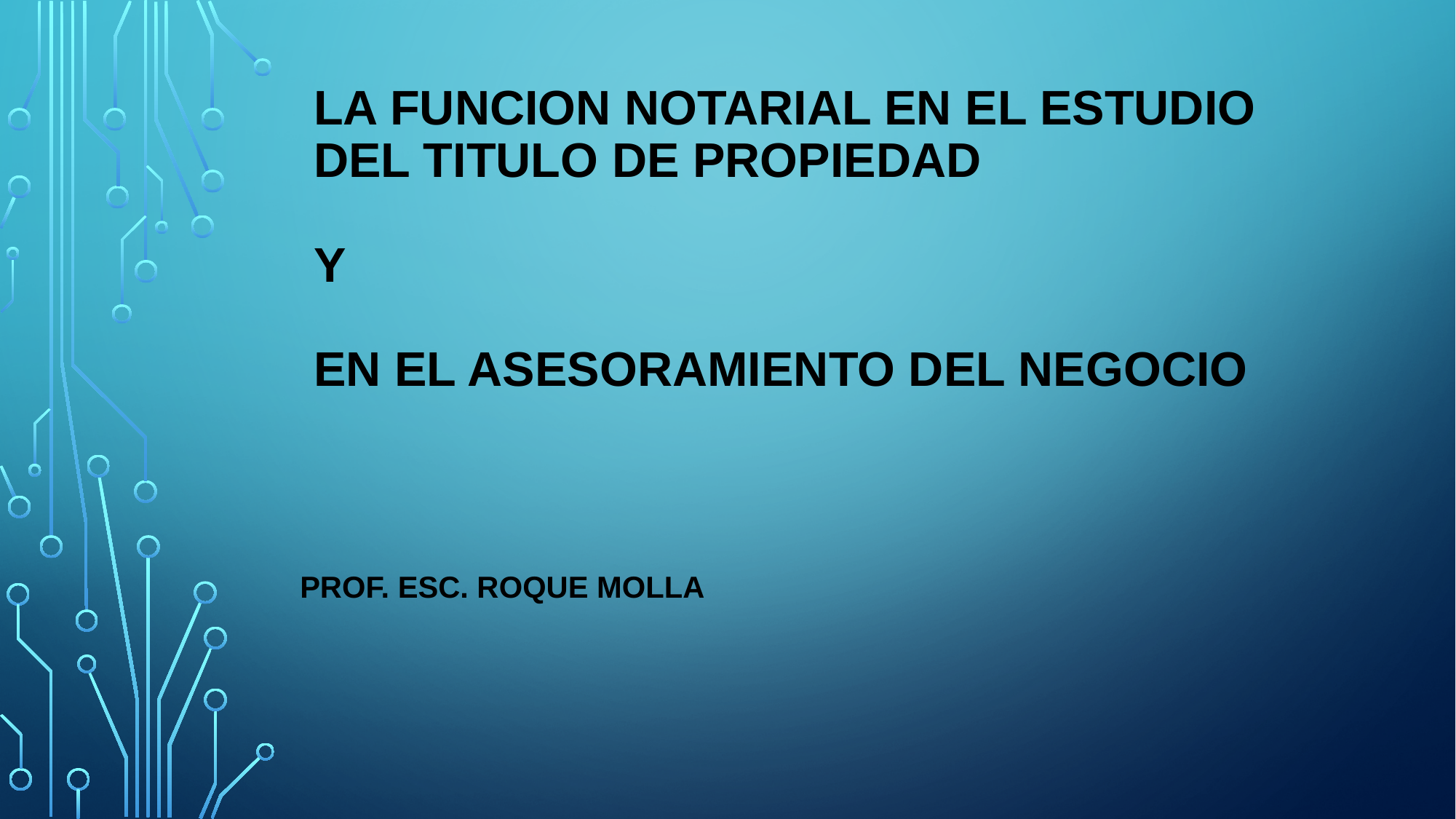

# LA FUNCION NOTARIAL EN EL ESTUDIO DEL TITULO DE PROPIEDAD Y EN EL ASESORAMIENTO DEL NEGOCIO
Prof. Esc. Roque Molla